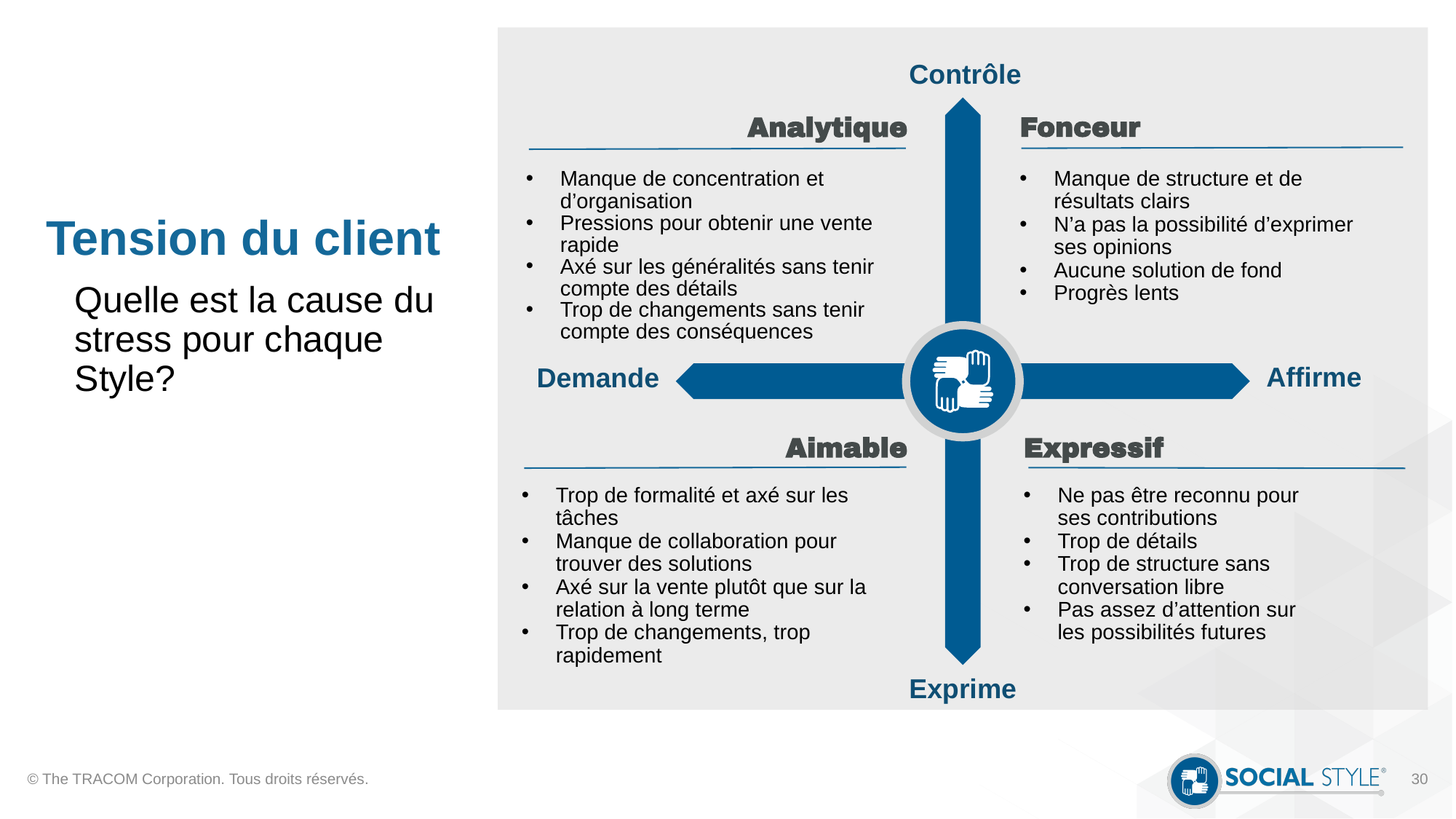

# Tension du client

Contrôle

Fonceur
Manque de structure et de résultats clairs
N’a pas la possibilité d’exprimer ses opinions
Aucune solution de fond
Progrès lents

Analytique
Manque de concentration et d’organisation
Pressions pour obtenir une vente rapide
Axé sur les généralités sans tenir compte des détails
Trop de changements sans tenir compte des conséquences

Quelle est la cause du stress pour chaque Style?

Affirme
Demande
Aimable

Trop de formalité et axé sur les tâches
Manque de collaboration pour trouver des solutions
Axé sur la vente plutôt que sur la relation à long terme
Trop de changements, trop rapidement
Expressif

Ne pas être reconnu pour ses contributions
Trop de détails
Trop de structure sans conversation libre
Pas assez d’attention sur les possibilités futures
Exprime
© The TRACOM Corporation. Tous droits réservés.
30